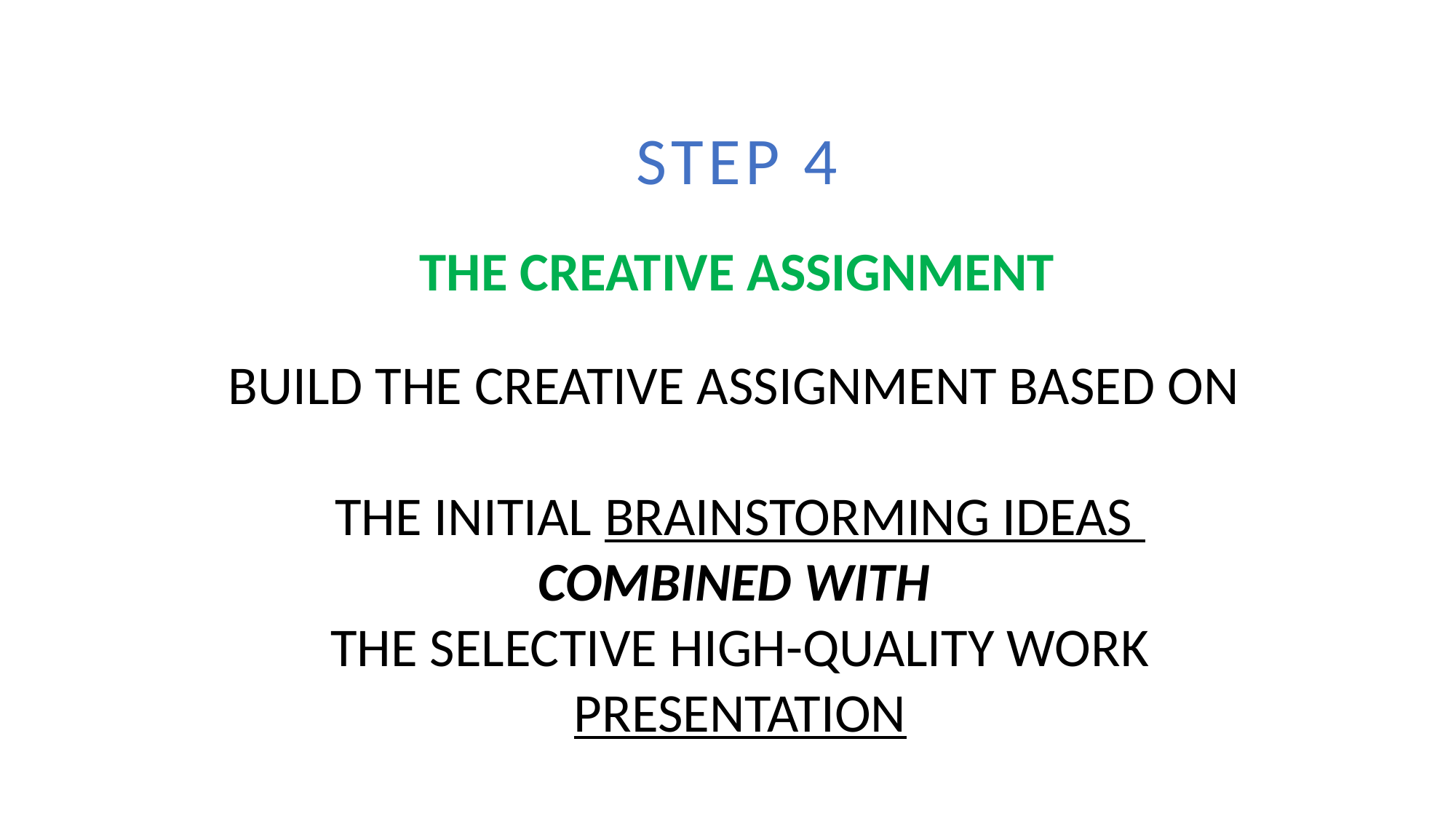

STEP 4

THE CREATIVE ASSIGNMENT

BUILD THE CREATIVE ASSIGNMENT BASED ON

THE INITIAL BRAINSTORMING IDEAS
COMBINED WITH
THE SELECTIVE HIGH-QUALITY WORK PRESENTATION